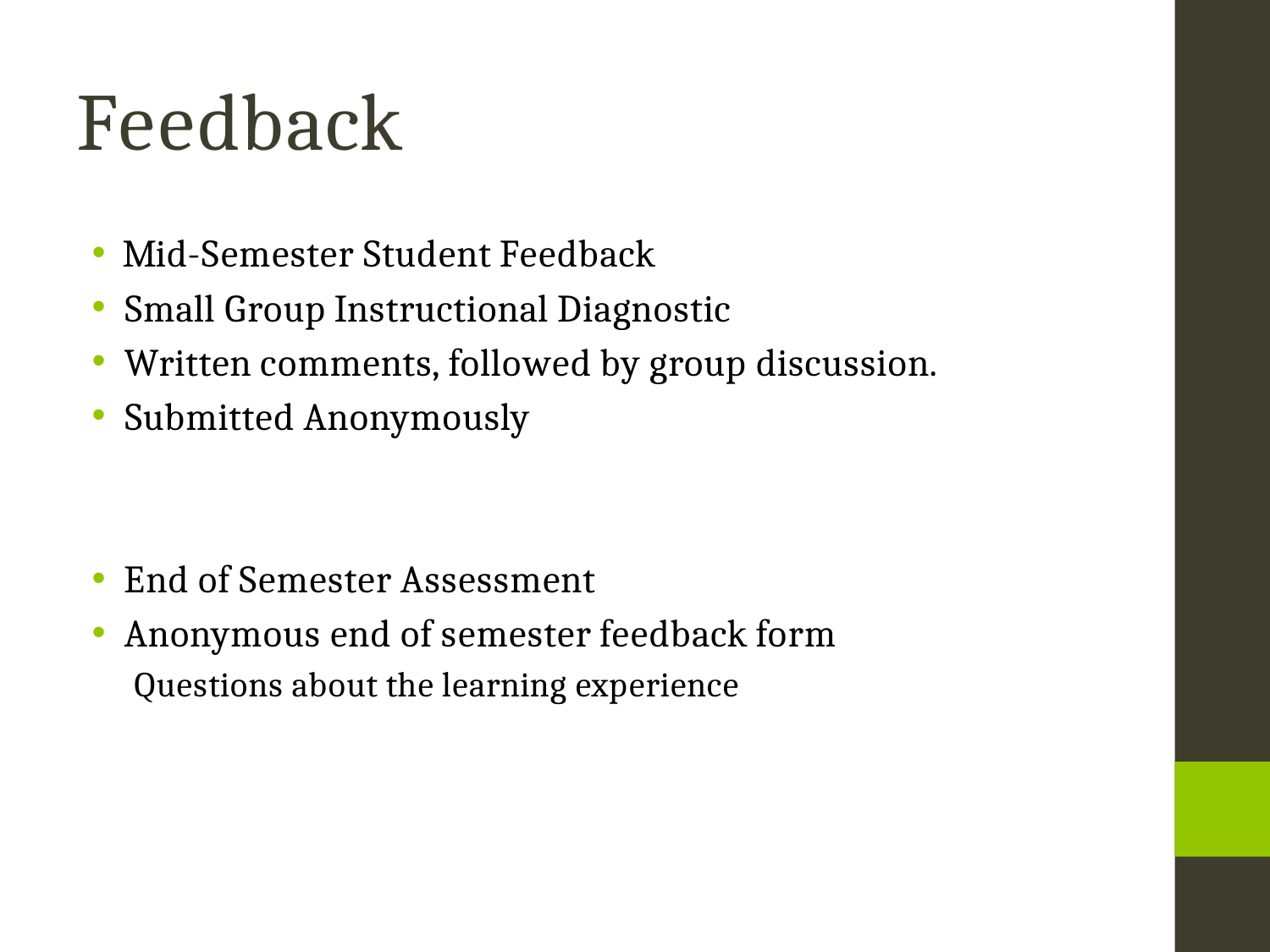

Feedback
​Mid-Semester Student Feedback
Small Group Instructional Diagnostic
​Written comments, followed by group discussion.
​Submitted Anonymously

​End of Semester Assessment
​Anonymous end of semester feedback form
​Questions about the learning experience​